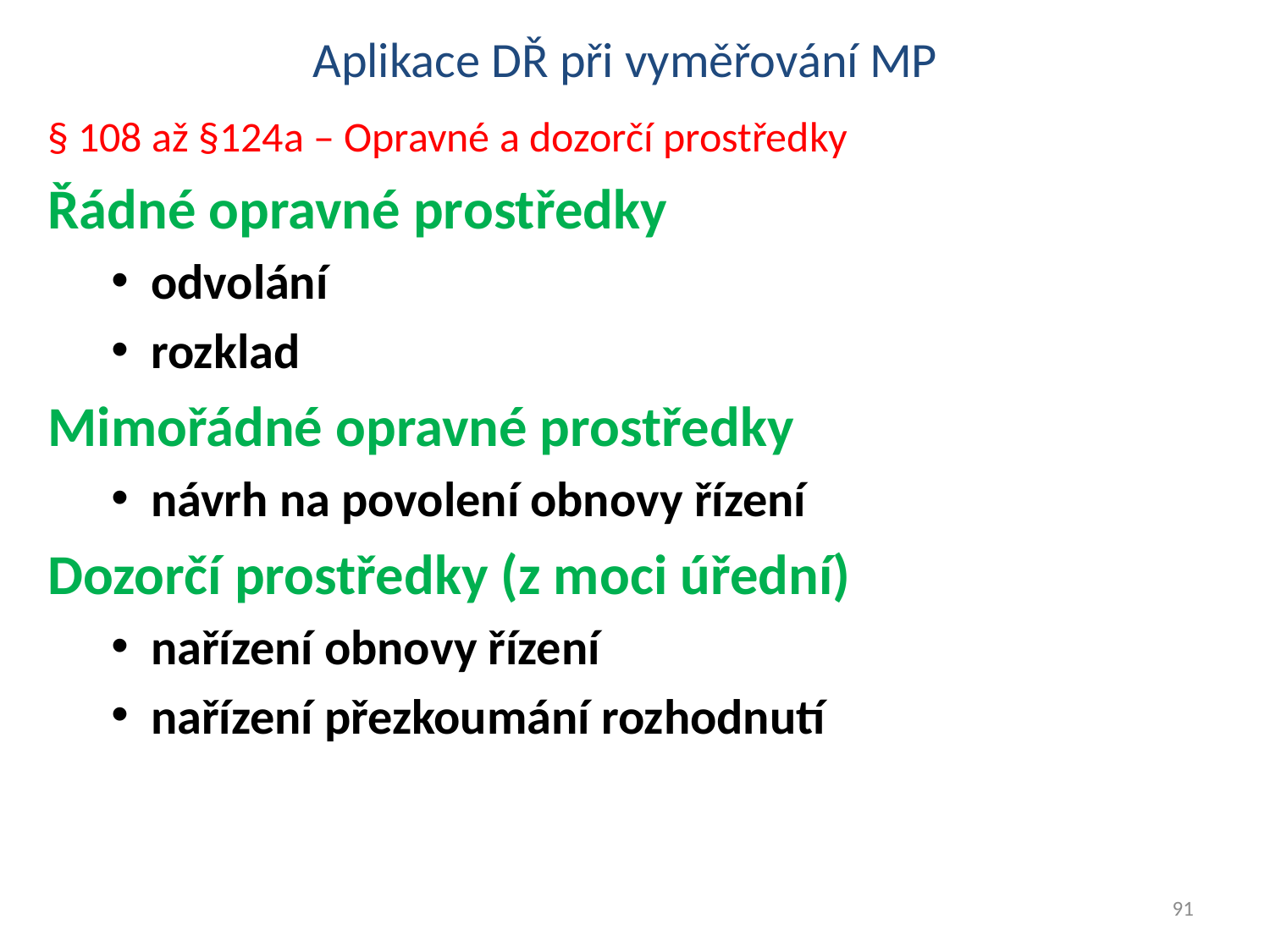

# Aplikace DŘ při vyměřování MP
§ 108 až §124a – Opravné a dozorčí prostředky
Řádné opravné prostředky
odvolání
rozklad
Mimořádné opravné prostředky
návrh na povolení obnovy řízení
Dozorčí prostředky (z moci úřední)
nařízení obnovy řízení
nařízení přezkoumání rozhodnutí

91